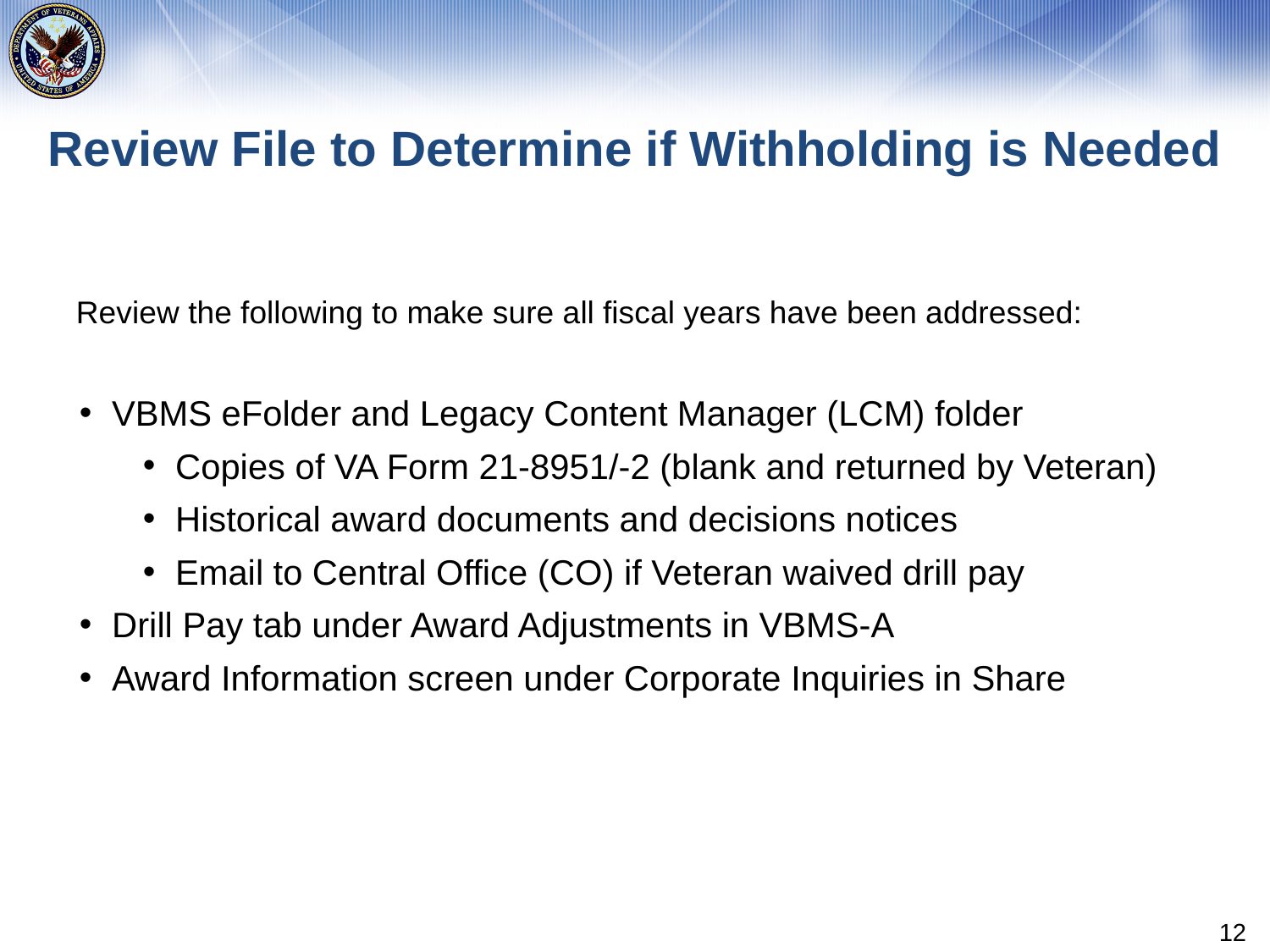

# Review File to Determine if Withholding is Needed
Review the following to make sure all fiscal years have been addressed:
VBMS eFolder and Legacy Content Manager (LCM) folder
Copies of VA Form 21-8951/-2 (blank and returned by Veteran)
Historical award documents and decisions notices
Email to Central Office (CO) if Veteran waived drill pay
Drill Pay tab under Award Adjustments in VBMS-A
Award Information screen under Corporate Inquiries in Share
12